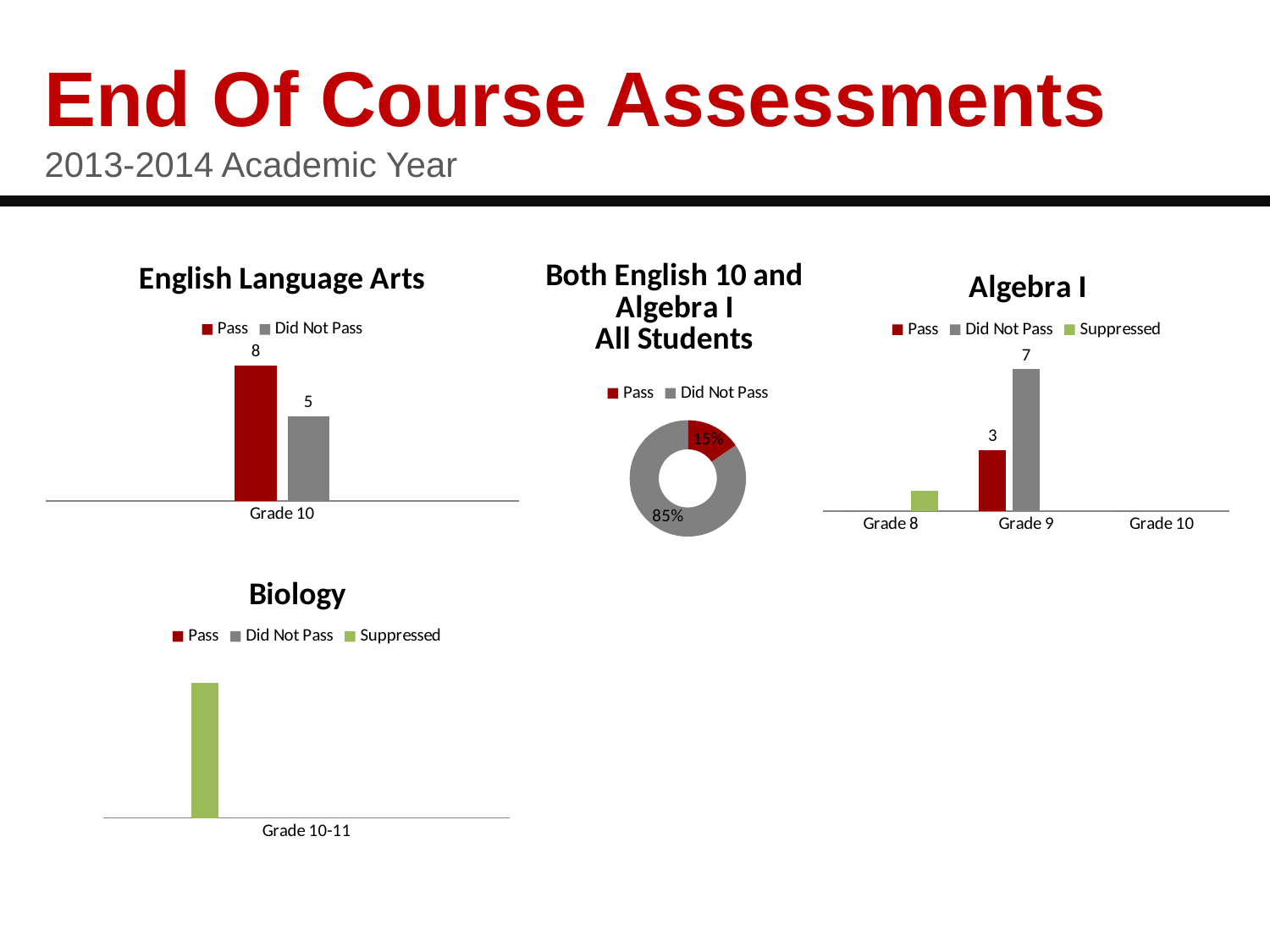

End Of Course Assessments
2013-2014 Academic Year

### Chart: English Language Arts

| Category |  |  |
|---|---|---|
|  | None | None |
| Grade 10 | 8.0 | 5.0 |

### Chart: Both English 10 and Algebra I
All Students

| Category |  |
|---|---|
| Pass | 2.0 |
| Did Not Pass | 11.0 |

[unsupported chart]

[unsupported chart]